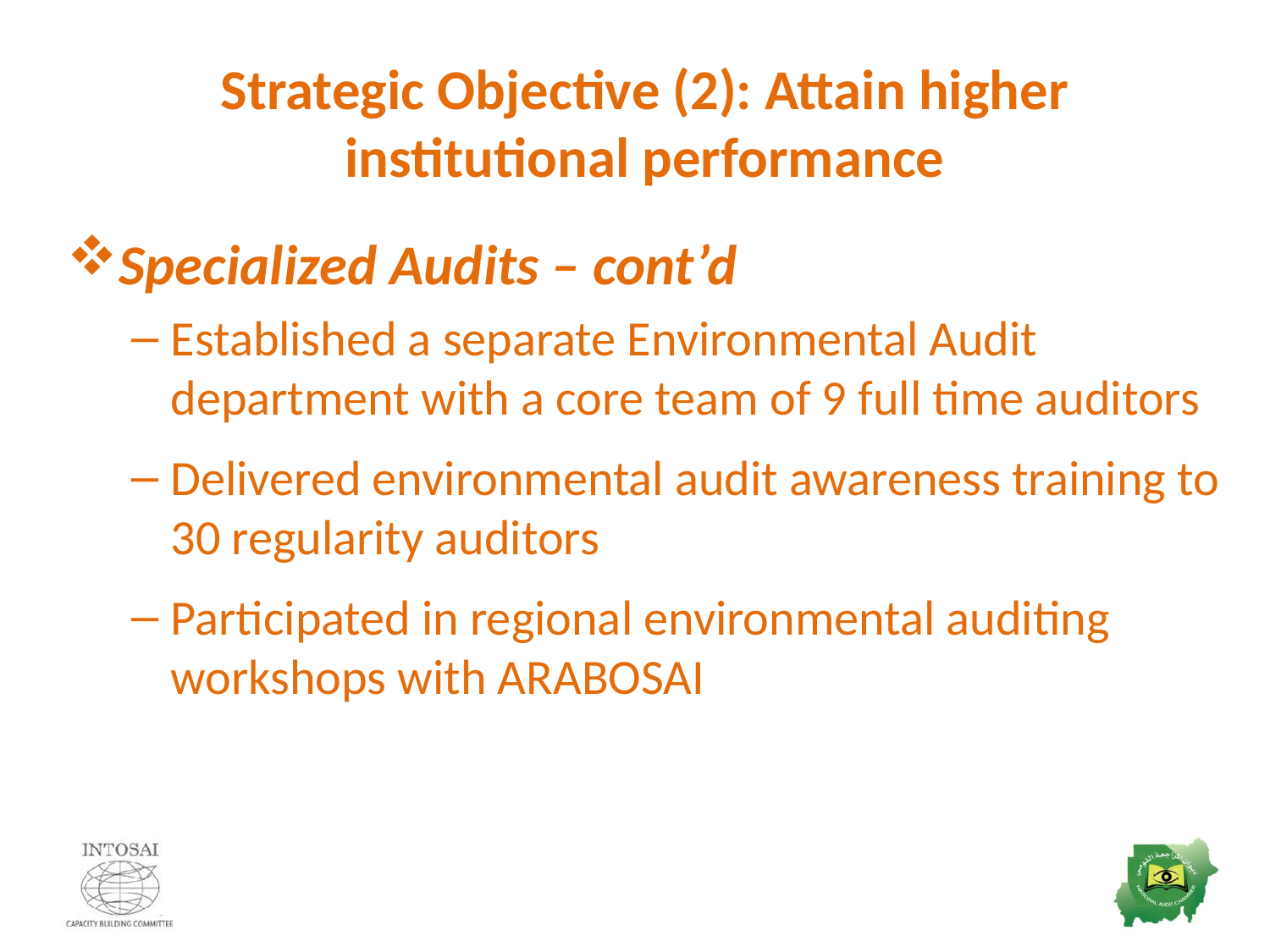

# Strategic Objective (2): Attain higher institutional performance
Specialized Audits – cont’d
Established a separate Environmental Audit department with a core team of 9 full time auditors
Delivered environmental audit awareness training to 30 regularity auditors
Participated in regional environmental auditing workshops with ARABOSAI